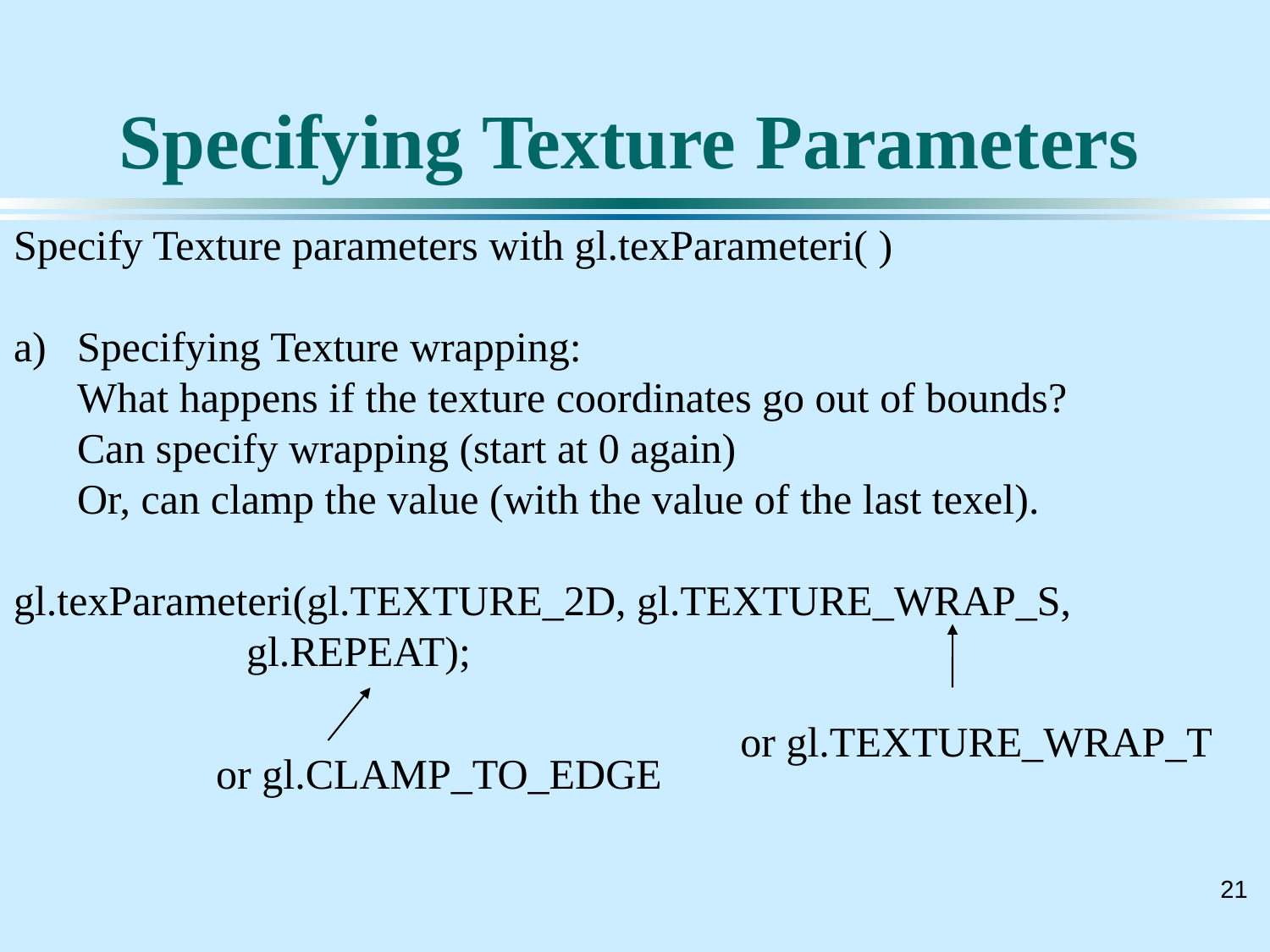

# Specifying Texture Parameters
Specify Texture parameters with gl.texParameteri( )

Specifying Texture wrapping:
	What happens if the texture coordinates go out of bounds?
	Can specify wrapping (start at 0 again)
	Or, can clamp the value (with the value of the last texel).

gl.texParameteri(gl.TEXTURE_2D, gl.TEXTURE_WRAP_S,
                      gl.REPEAT);

or gl.TEXTURE_WRAP_T
or gl.CLAMP_TO_EDGE